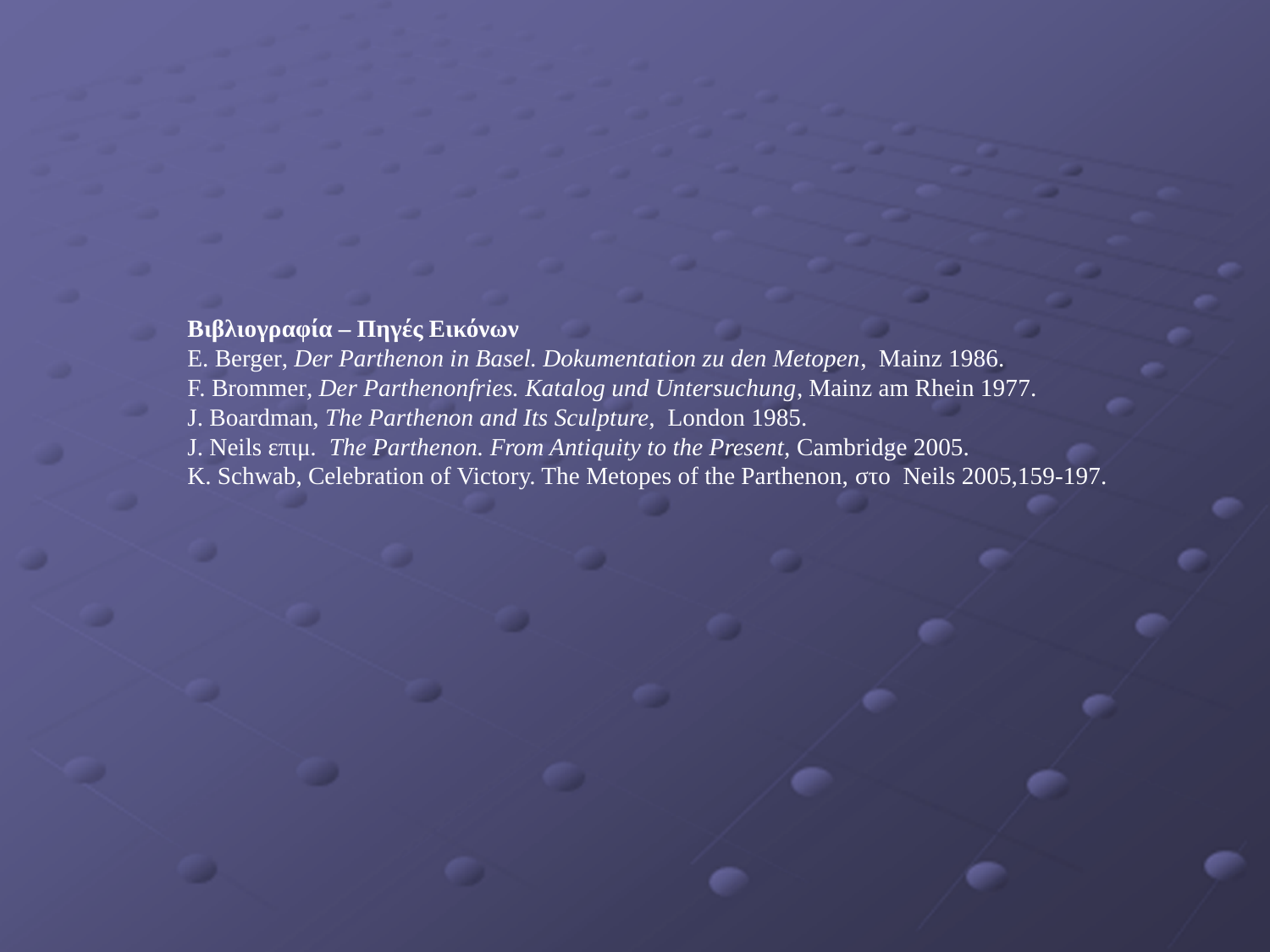

Βιβλιογραφία – Πηγές Εικόνων
E. Berger, Der Parthenon in Basel. Dokumentation zu den Metopen,  Mainz 1986.
F. Brommer, Der Parthenonfries. Katalog und Untersuchung, Mainz am Rhein 1977.
J. Boardman, The Parthenon and Its Sculpture,  London 1985.
J. Neils επιμ.  Τhe Parthenon. From Antiquity to the Present, Cambridge 2005.
Κ. Schwab, Celebration of Victory. The Metopes of the Parthenon, στο  Neils 2005,159-197.